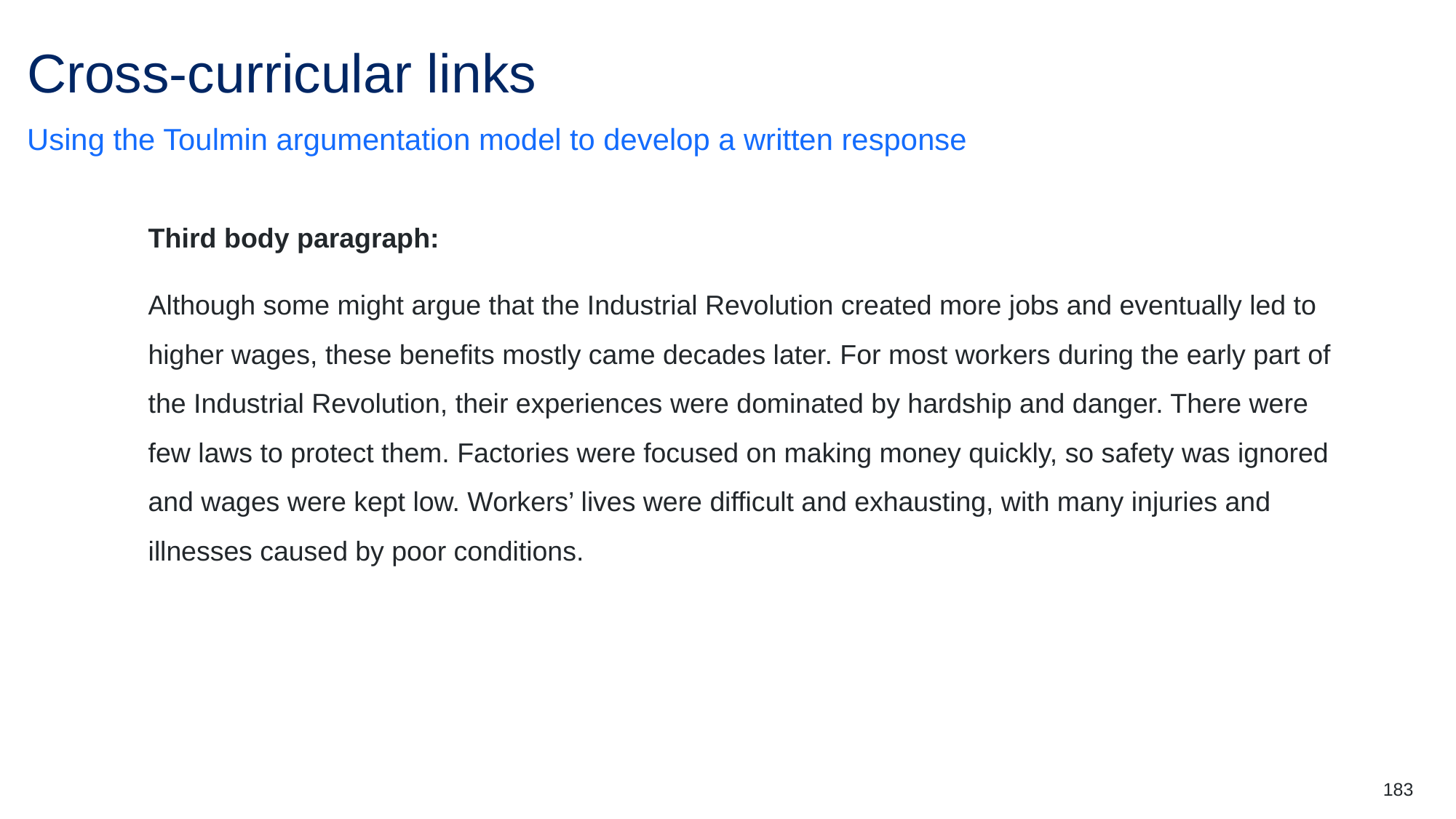

# Cross-curricular links (8)
Using the Toulmin argumentation model to develop a written response
Third body paragraph:
Although some might argue that the Industrial Revolution created more jobs and eventually led to higher wages, these benefits mostly came decades later. For most workers during the early part of the Industrial Revolution, their experiences were dominated by hardship and danger. There were few laws to protect them. Factories were focused on making money quickly, so safety was ignored and wages were kept low. Workers’ lives were difficult and exhausting, with many injuries and illnesses caused by poor conditions.

183